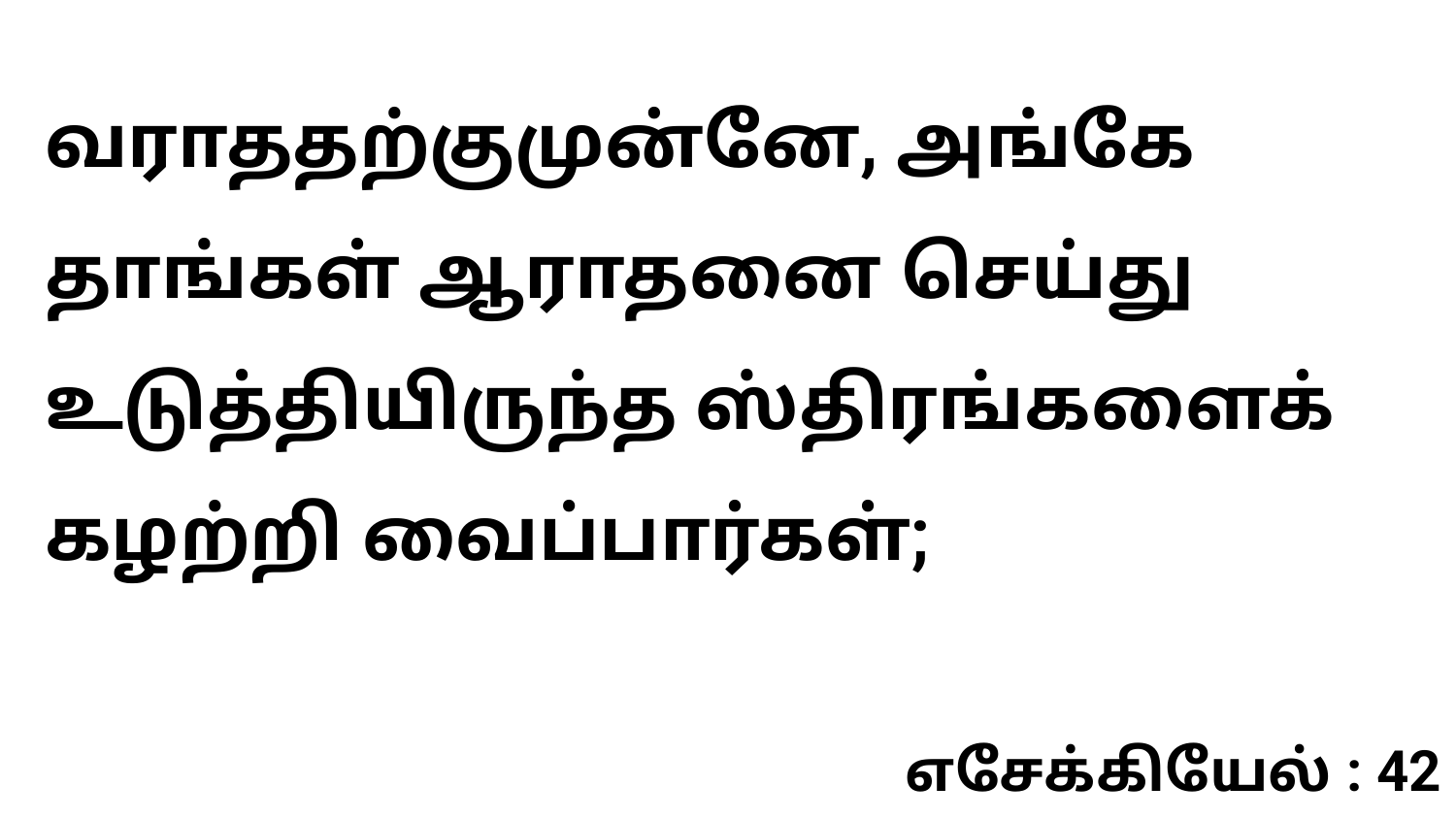

வராததற்குமுன்னே, அங்கே தாங்கள் ஆராதனை செய்து உடுத்தியிருந்த ஸ்திரங்களைக் கழற்றி வைப்பார்கள்;
எசேக்கியேல் : 42